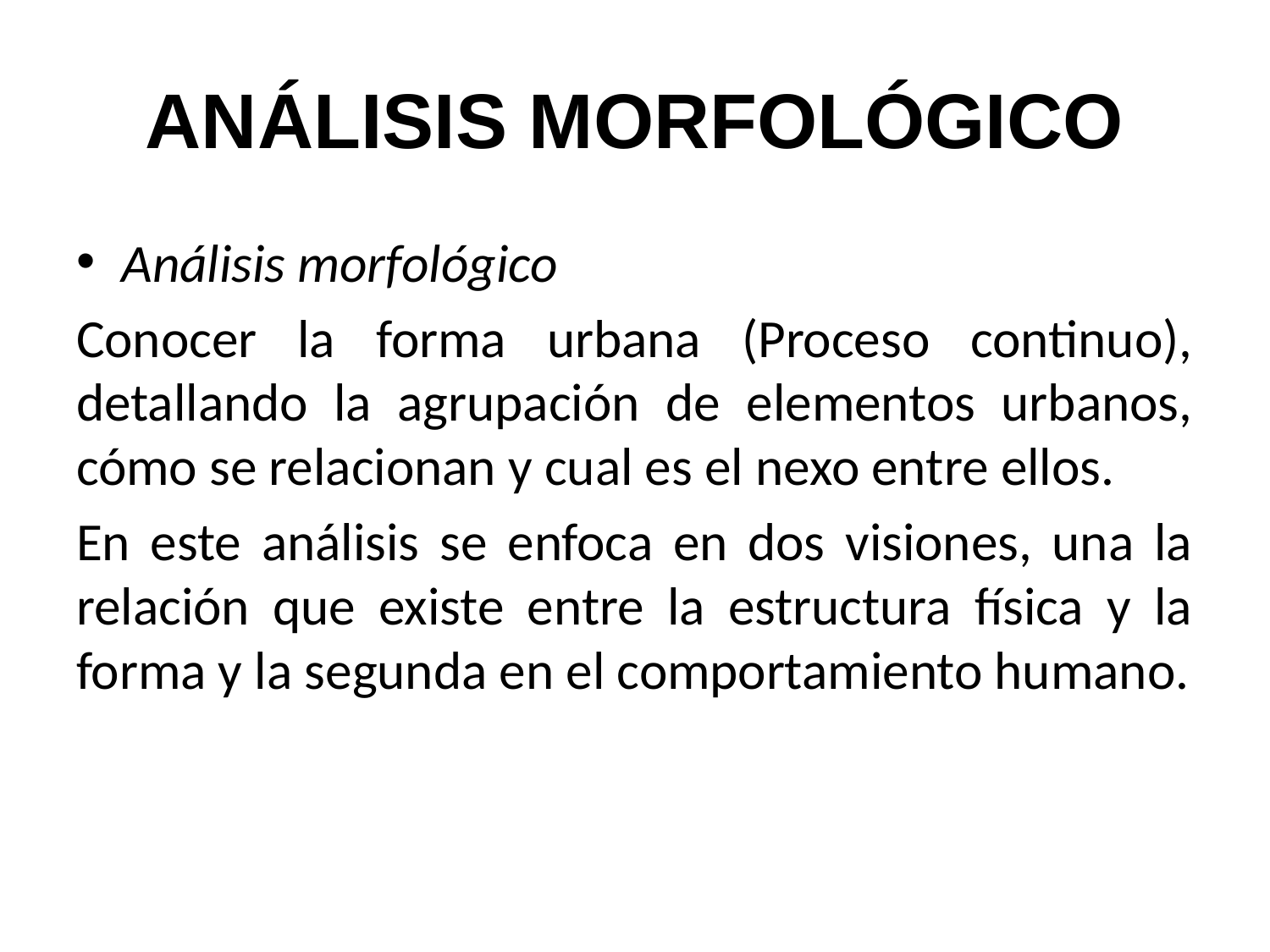

# ANÁLISIS MORFOLÓGICO
Análisis morfológico
Conocer la forma urbana (Proceso continuo), detallando la agrupación de elementos urbanos, cómo se relacionan y cual es el nexo entre ellos.
En este análisis se enfoca en dos visiones, una la relación que existe entre la estructura física y la forma y la segunda en el comportamiento humano.